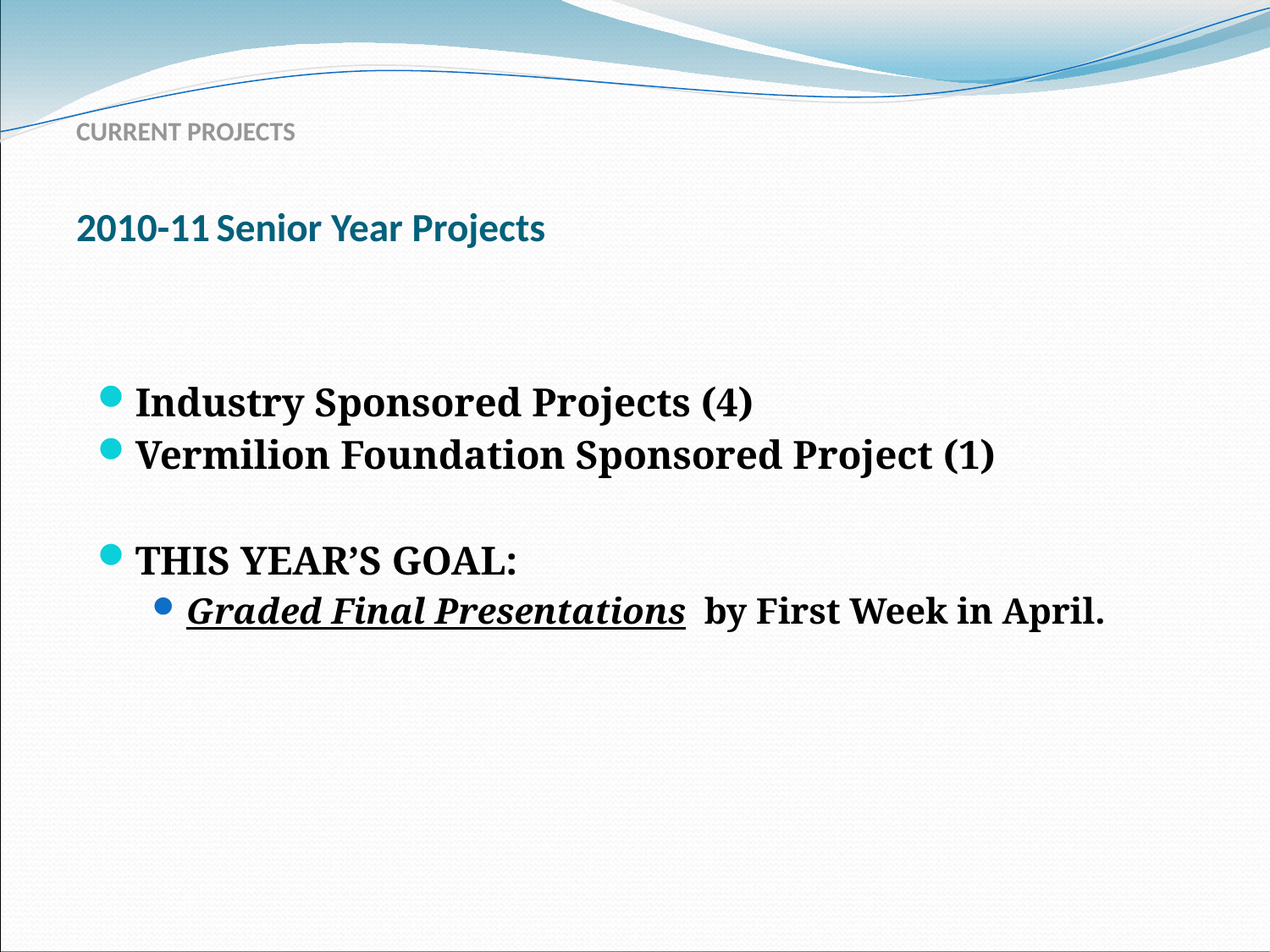

CURRENT PROJECTS
2010-11 Senior Year Projects
Industry Sponsored Projects (4)
Vermilion Foundation Sponsored Project (1)

THIS YEAR’S GOAL:
Graded Final Presentations  by First Week in April.